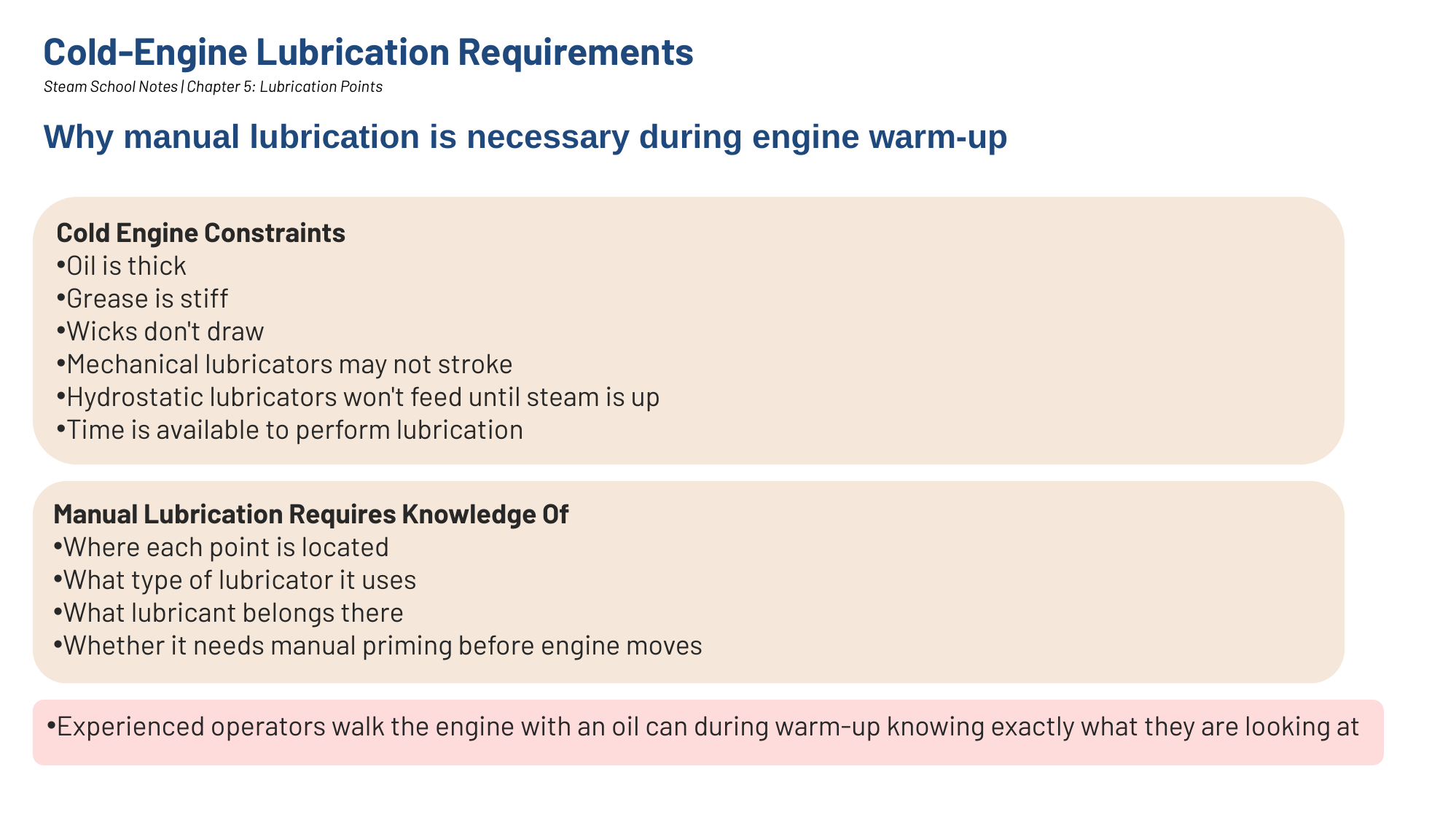

Cold-Engine Lubrication Requirements
Steam School Notes | Chapter 5: Lubrication Points
Why manual lubrication is necessary during engine warm-up
Cold Engine Constraints
Oil is thick
Grease is stiff
Wicks don't draw
Mechanical lubricators may not stroke
Hydrostatic lubricators won't feed until steam is up
Time is available to perform lubrication
Manual Lubrication Requires Knowledge Of
Where each point is located
What type of lubricator it uses
What lubricant belongs there
Whether it needs manual priming before engine moves
Experienced operators walk the engine with an oil can during warm-up knowing exactly what they are looking at